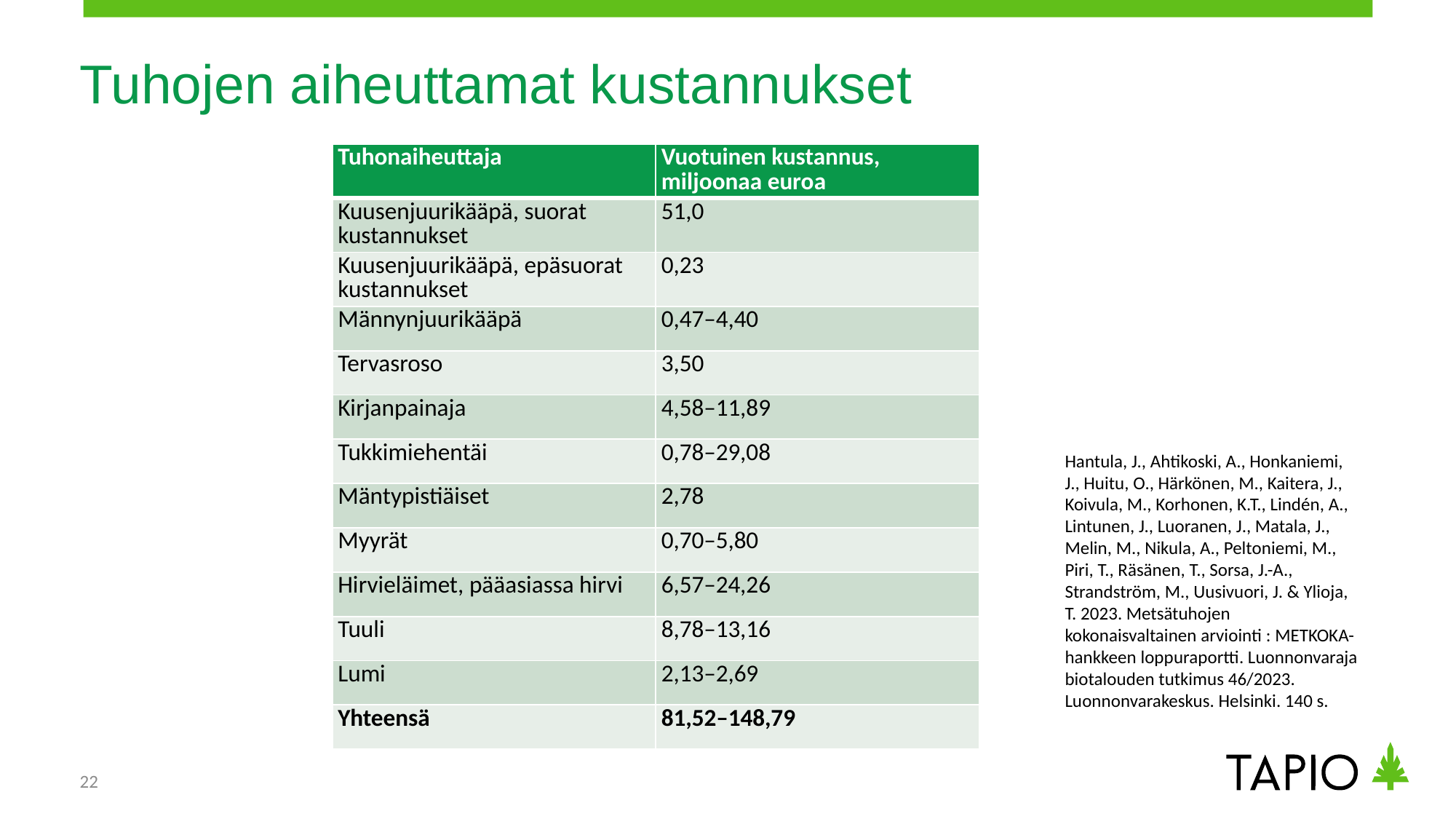

# Tuhojen aiheuttamat kustannukset
| Tuhonaiheuttaja | Vuotuinen kustannus, miljoonaa euroa |
| --- | --- |
| Kuusenjuurikääpä, suorat kustannukset | 51,0 |
| Kuusenjuurikääpä, epäsuorat kustannukset | 0,23 |
| Männynjuurikääpä | 0,47–4,40 |
| Tervasroso | 3,50 |
| Kirjanpainaja | 4,58–11,89 |
| Tukkimiehentäi | 0,78–29,08 |
| Mäntypistiäiset | 2,78 |
| Myyrät | 0,70–5,80 |
| Hirvieläimet, pääasiassa hirvi | 6,57–24,26 |
| Tuuli | 8,78–13,16 |
| Lumi | 2,13–2,69 |
| Yhteensä | 81,52–148,79 |
Hantula, J., Ahtikoski, A., Honkaniemi, J., Huitu, O., Härkönen, M., Kaitera, J., Koivula, M., Korhonen, K.T., Lindén, A., Lintunen, J., Luoranen, J., Matala, J., Melin, M., Nikula, A., Peltoniemi, M., Piri, T., Räsänen, T., Sorsa, J.-A., Strandström, M., Uusivuori, J. & Ylioja, T. 2023. Metsätuhojen kokonaisvaltainen arviointi : METKOKA-hankkeen loppuraportti. Luonnonvaraja biotalouden tutkimus 46/2023. Luonnonvarakeskus. Helsinki. 140 s.
22